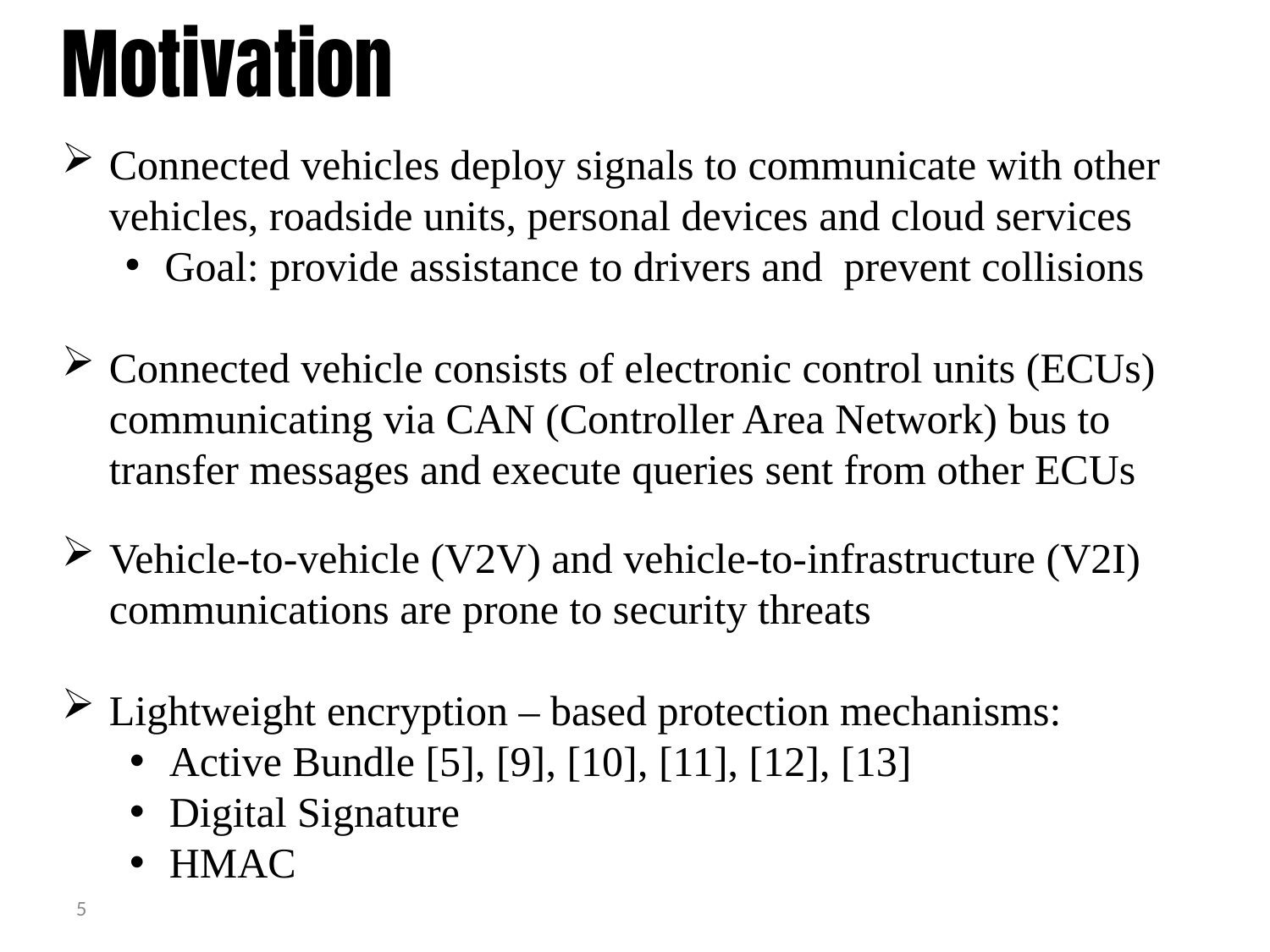

Motivation
Connected vehicles deploy signals to communicate with other vehicles, roadside units, personal devices and cloud services
Goal: provide assistance to drivers and  prevent collisions

Connected vehicle consists of electronic control units (ECUs) communicating via CAN (Controller Area Network) bus to transfer messages and execute queries sent from other ECUs

Vehicle-to-vehicle (V2V) and vehicle-to-infrastructure (V2I) communications are prone to security threats

Lightweight encryption – based protection mechanisms:
Active Bundle [5], [9], [10], [11], [12], [13]
Digital Signature
HMAC
5